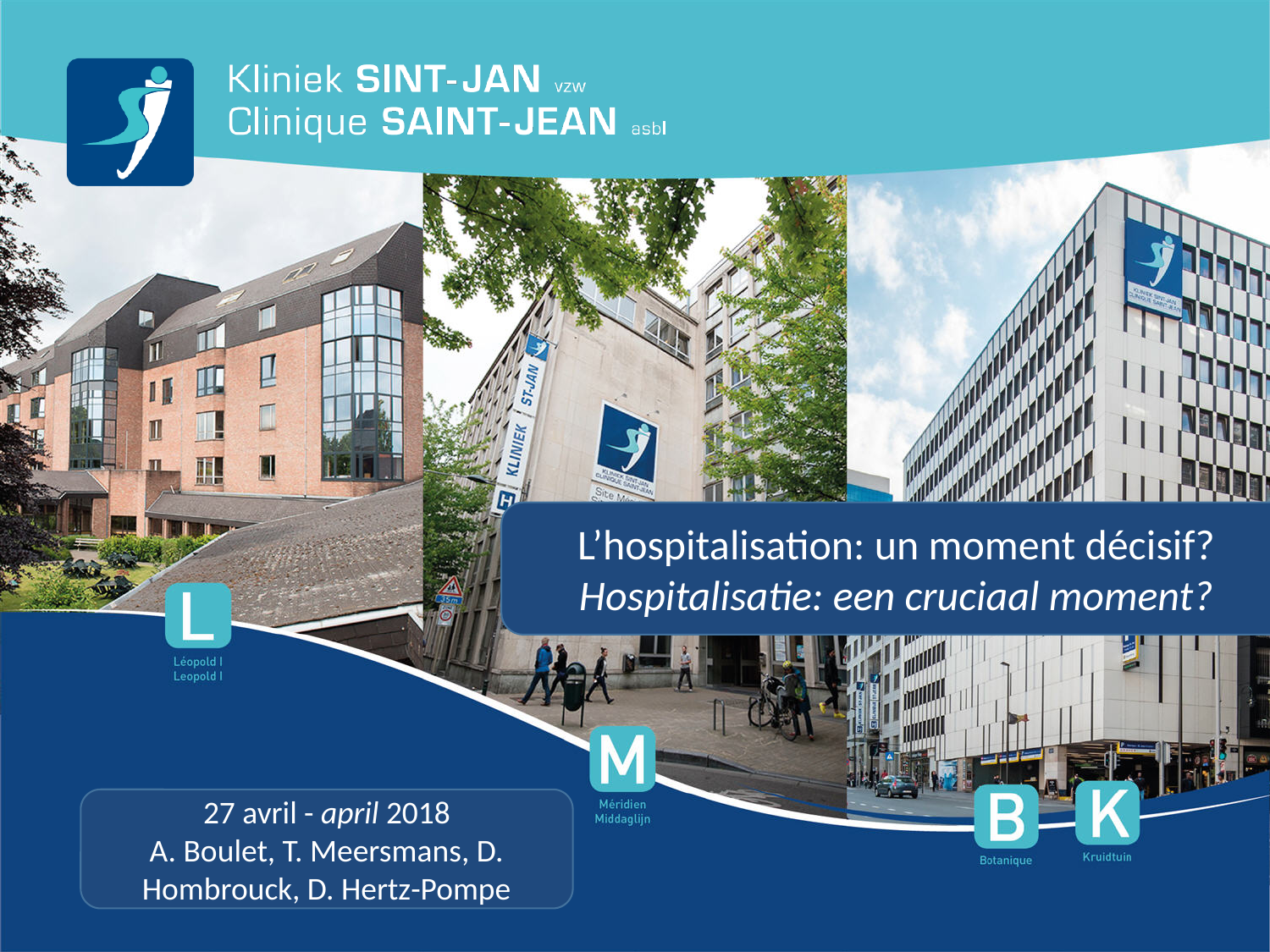

L’hospitalisation: un moment décisif?
Hospitalisatie: een cruciaal moment?

27 avril - april 2018
A. Boulet, T. Meersmans, D. Hombrouck, D. Hertz-Pompe